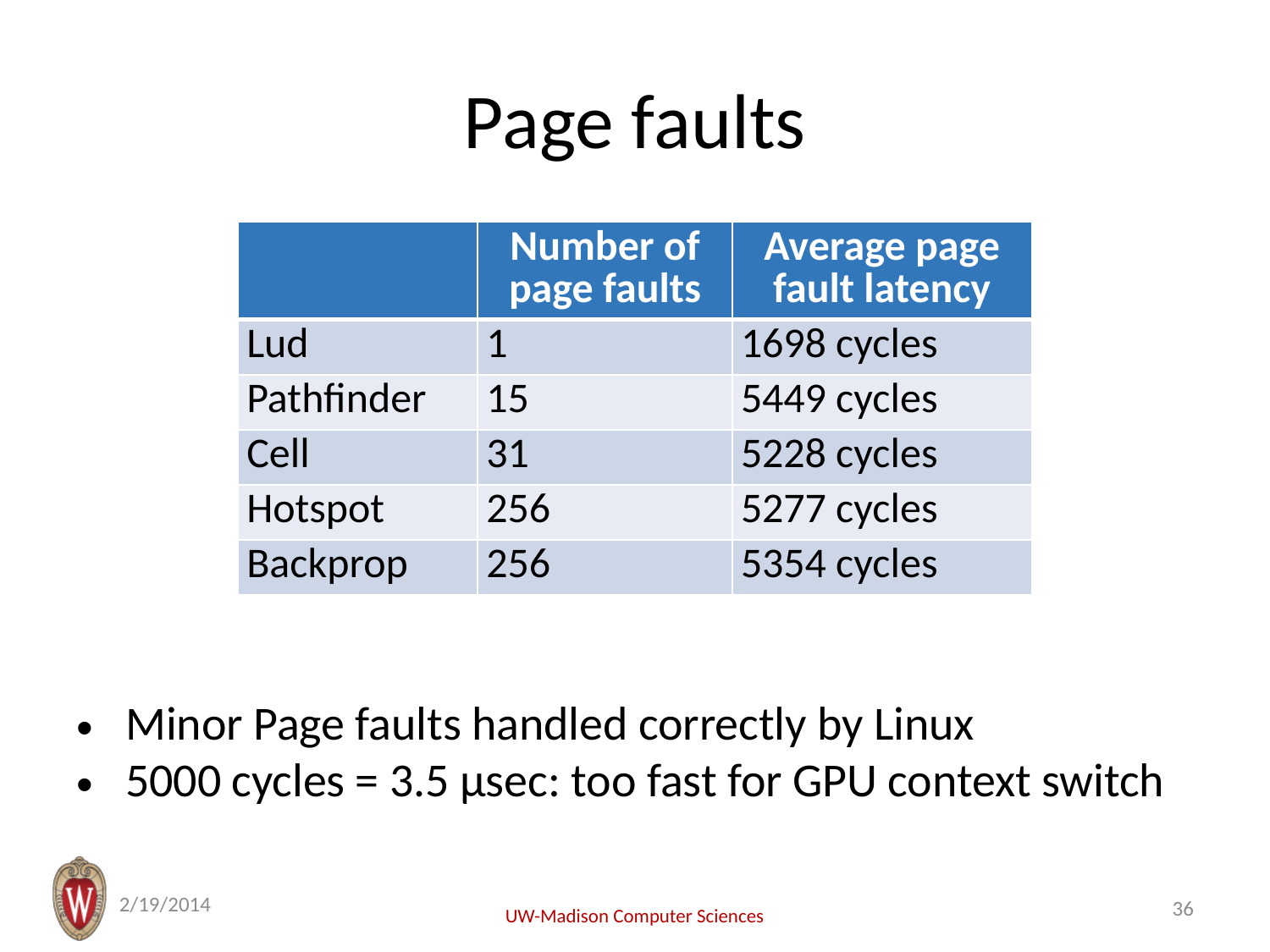

# Page faults
|  | Number of page faults | Average page fault latency |
| --- | --- | --- |
| Lud | 1 | 1698 cycles |
| Pathfinder | 15 | 5449 cycles |
| Cell | 31 | 5228 cycles |
| Hotspot | 256 | 5277 cycles |
| Backprop | 256 | 5354 cycles |
Minor Page faults handled correctly by Linux
5000 cycles = 3.5 µsec: too fast for GPU context switch
2/19/2014
36
UW-Madison Computer Sciences